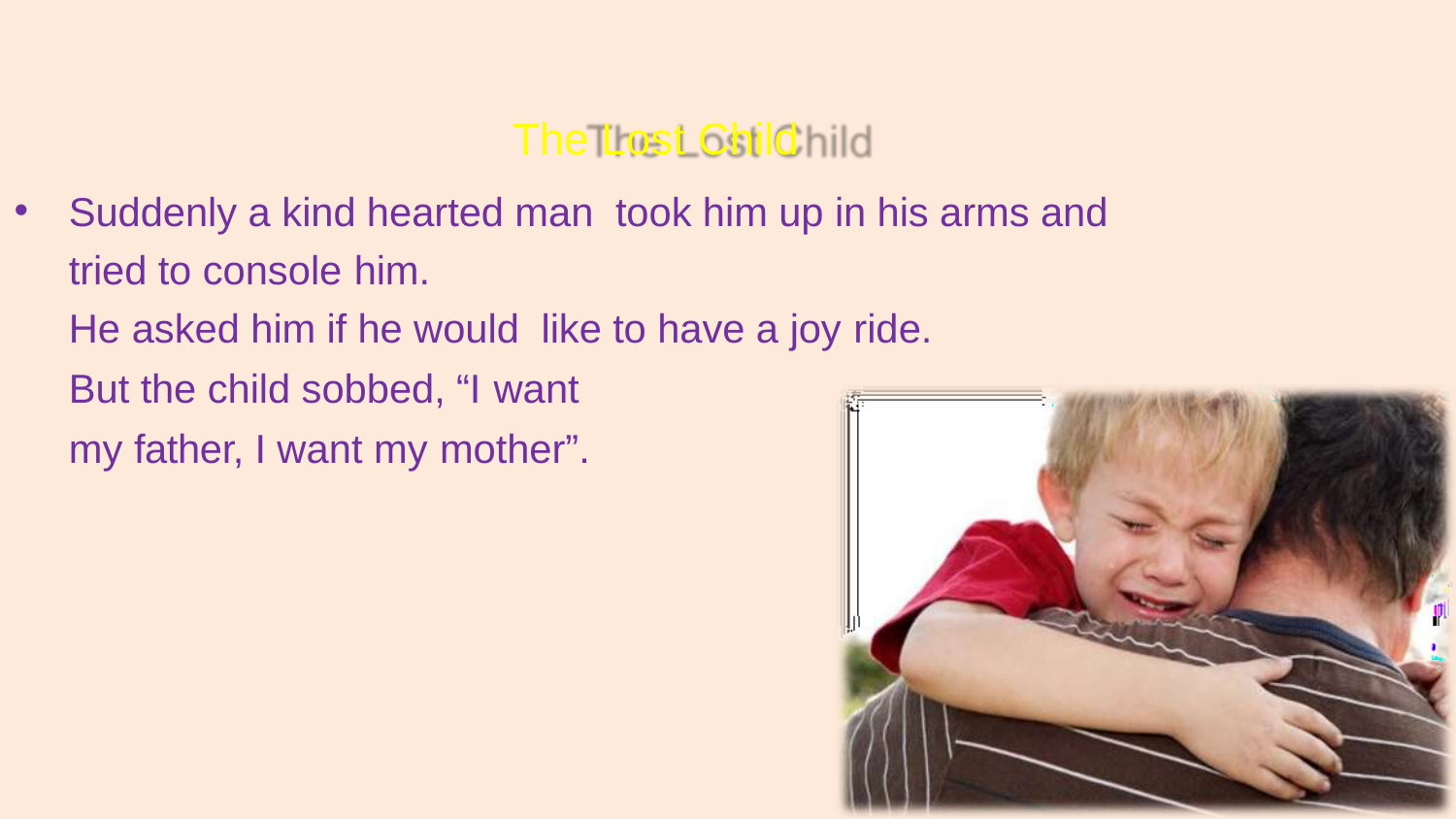

The Lost Child
Suddenly a kind hearted man  took him up in his arms and  tried to console him.
He asked him if he would  like to have a joy ride.
But the child sobbed, “I want
my father, I want my mother”.